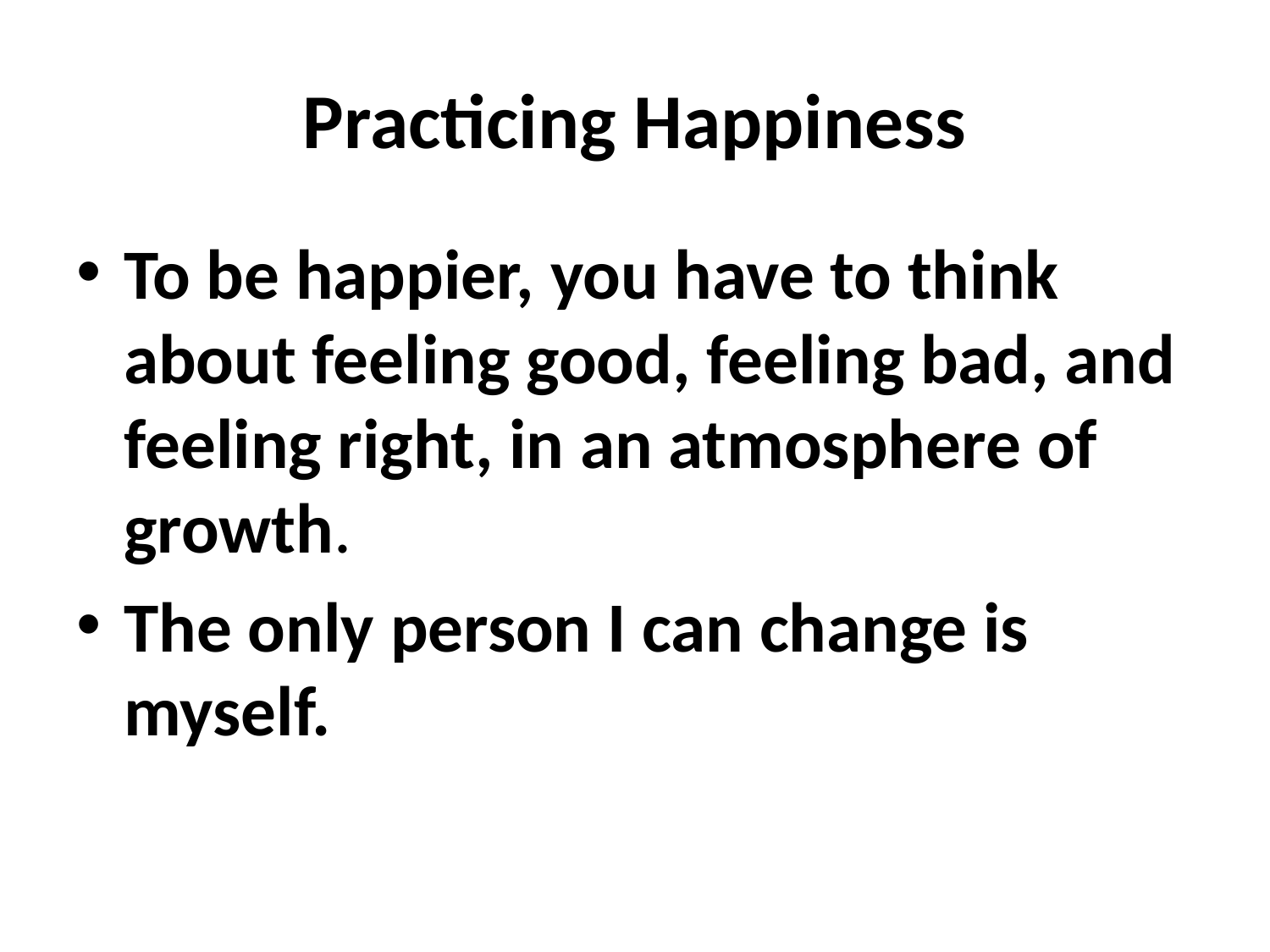

# Practicing Happiness
To be happier, you have to think about feeling good, feeling bad, and feeling right, in an atmosphere of growth.
The only person I can change is myself.